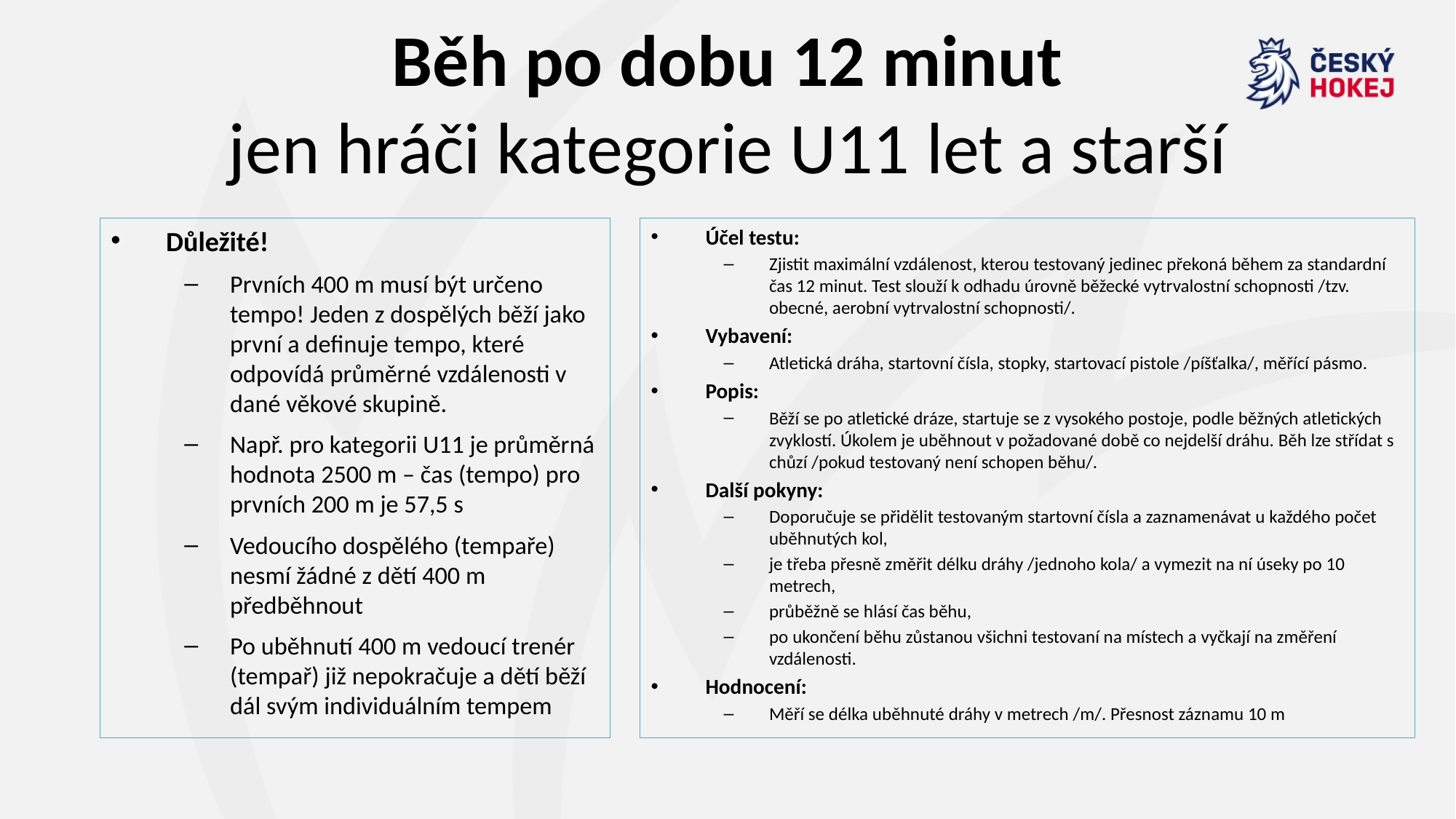

# Běh po dobu 12 minut jen hráči kategorie U11 let a starší
Důležité!
Prvních 400 m musí být určeno tempo! Jeden z dospělých běží jako první a definuje tempo, které odpovídá průměrné vzdálenosti v dané věkové skupině.
Např. pro kategorii U11 je průměrná hodnota 2500 m – čas (tempo) pro prvních 200 m je 57,5 s
Vedoucího dospělého (tempaře) nesmí žádné z dětí 400 m předběhnout
Po uběhnutí 400 m vedoucí trenér (tempař) již nepokračuje a dětí běží dál svým individuálním tempem

Účel testu:
Zjistit maximální vzdálenost, kterou testovaný jedinec překoná během za standardní čas 12 minut. Test slouží k odhadu úrovně běžecké vytrvalostní schopnosti /tzv. obecné, aerobní vytrvalostní schopnosti/.
Vybavení:
Atletická dráha, startovní čísla, stopky, startovací pistole /píšťalka/, měřící pásmo.
Popis:
Běží se po atletické dráze, startuje se z vysokého postoje, podle běžných atletických zvyklostí. Úkolem je uběhnout v požadované době co nejdelší dráhu. Běh lze střídat s chůzí /pokud testovaný není schopen běhu/.
Další pokyny:
Doporučuje se přidělit testovaným startovní čísla a zaznamenávat u každého počet uběhnutých kol,
je třeba přesně změřit délku dráhy /jednoho kola/ a vymezit na ní úseky po 10 metrech,
průběžně se hlásí čas běhu,
po ukončení běhu zůstanou všichni testovaní na místech a vyčkají na změření vzdálenosti.
Hodnocení:
Měří se délka uběhnuté dráhy v metrech /m/. Přesnost záznamu 10 m